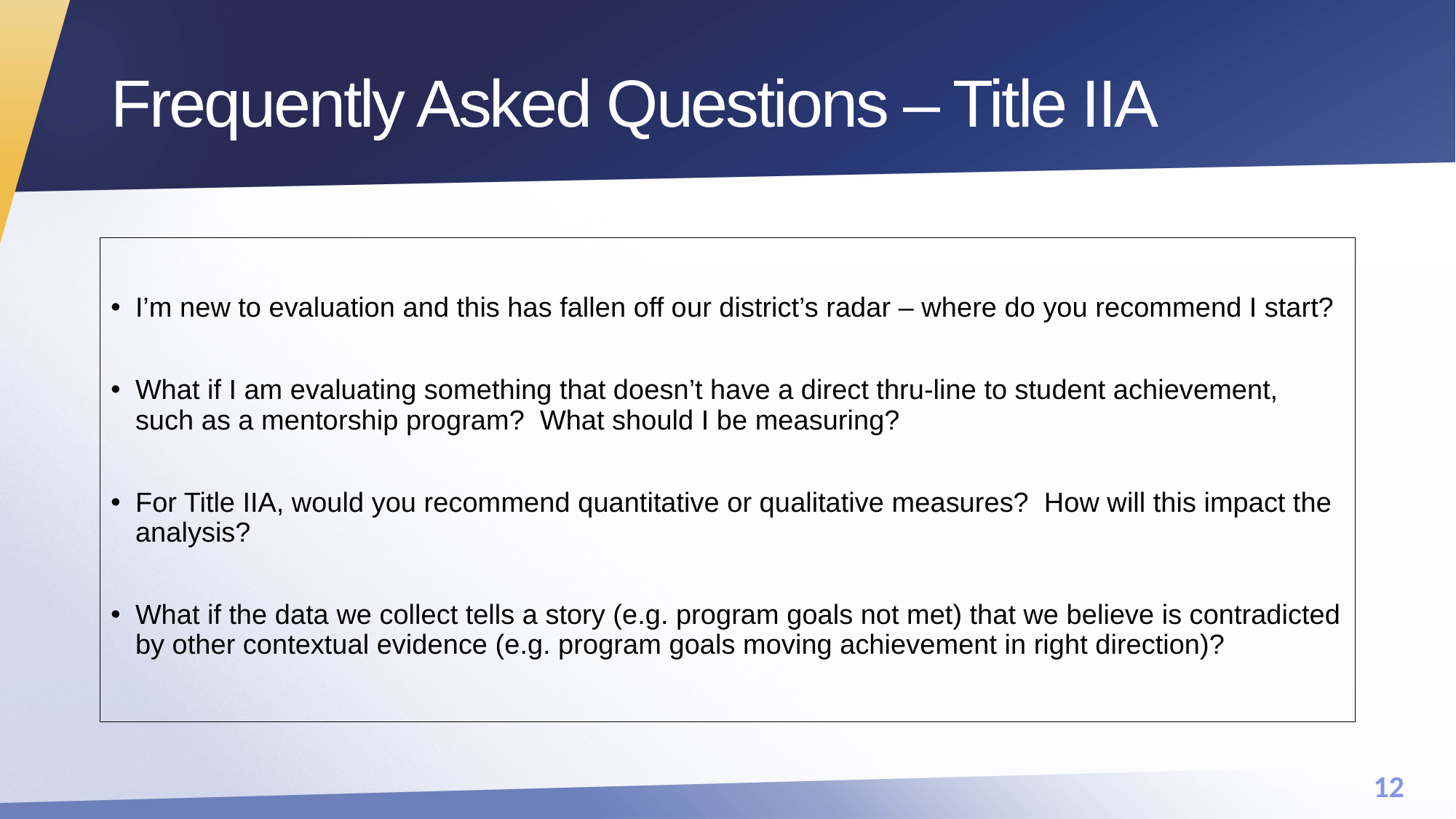

# Frequently Asked Questions – Title IIA

I’m new to evaluation and this has fallen off our district’s radar – where do you recommend I start?

What if I am evaluating something that doesn’t have a direct thru-line to student achievement, such as a mentorship program?  What should I be measuring?

For Title IIA, would you recommend quantitative or qualitative measures?  How will this impact the analysis?

What if the data we collect tells a story (e.g. program goals not met) that we believe is contradicted by other contextual evidence (e.g. program goals moving achievement in right direction)?